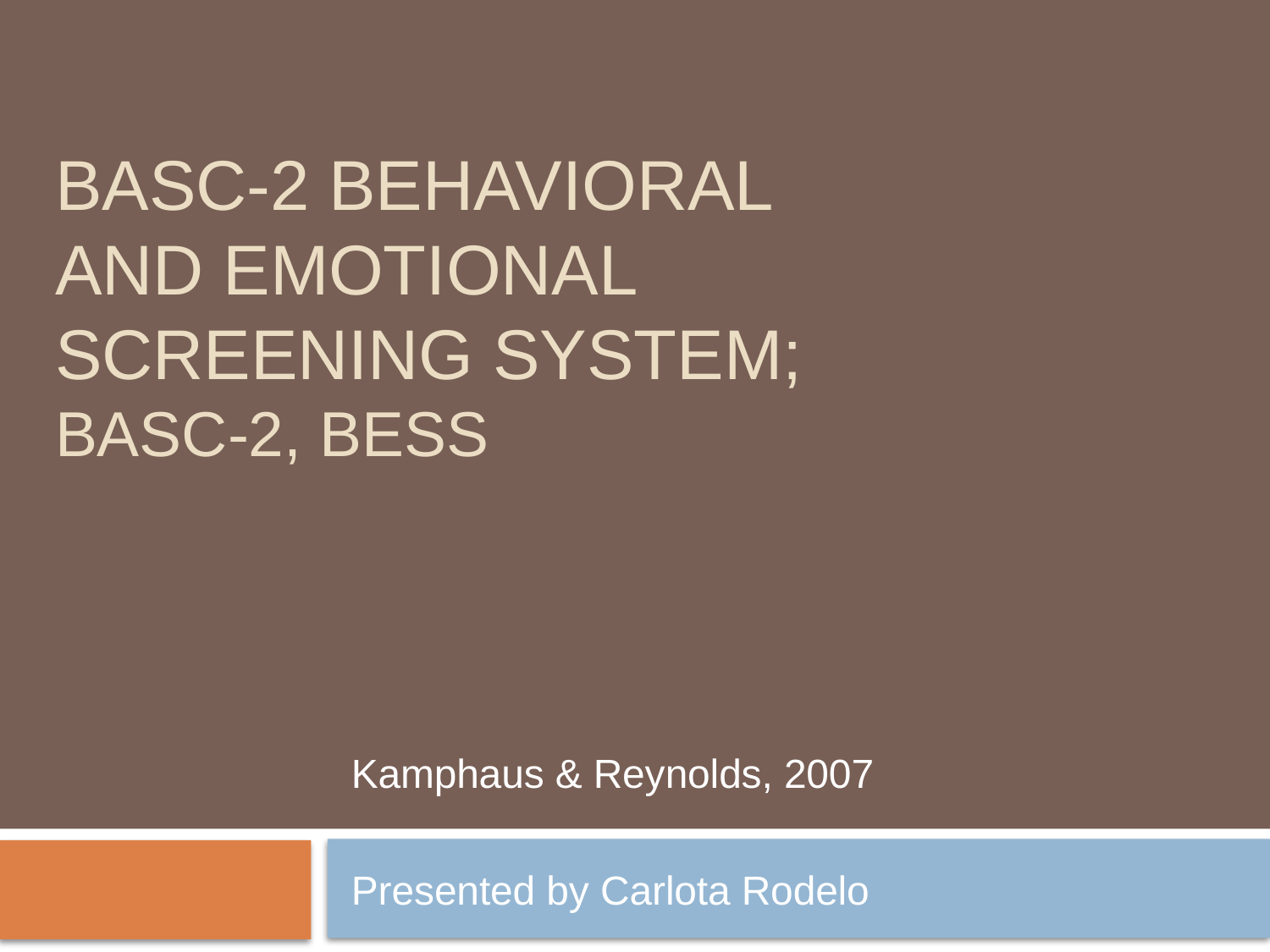

# BASC-2 BEHAVIORAL AND EMOTIONAL SCREENING SYSTEM; BASC-2, BESS
Kamphaus & Reynolds, 2007

Presented by Carlota Rodelo